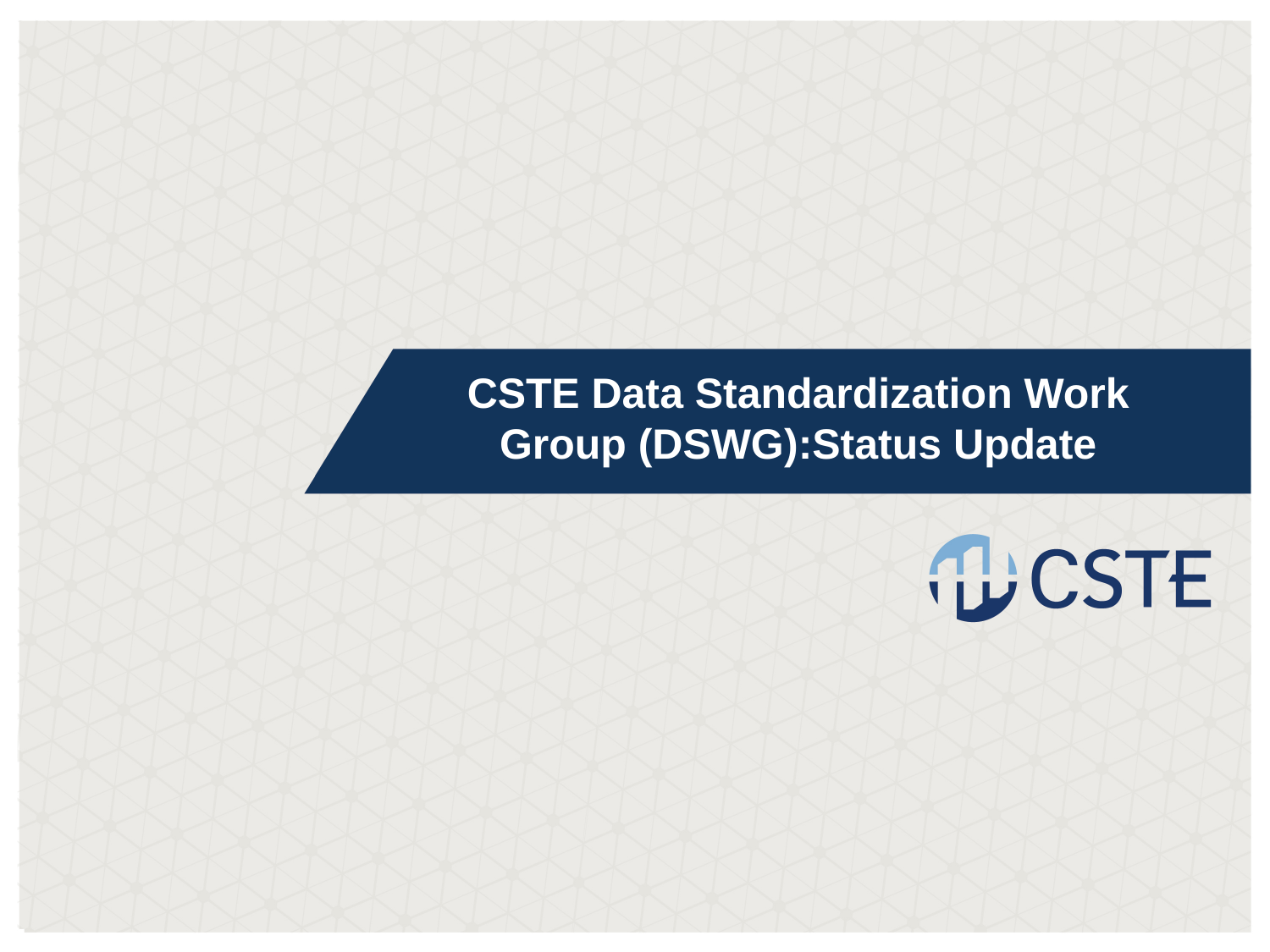

# CSTE Data Standardization Work Group (DSWG):Status Update